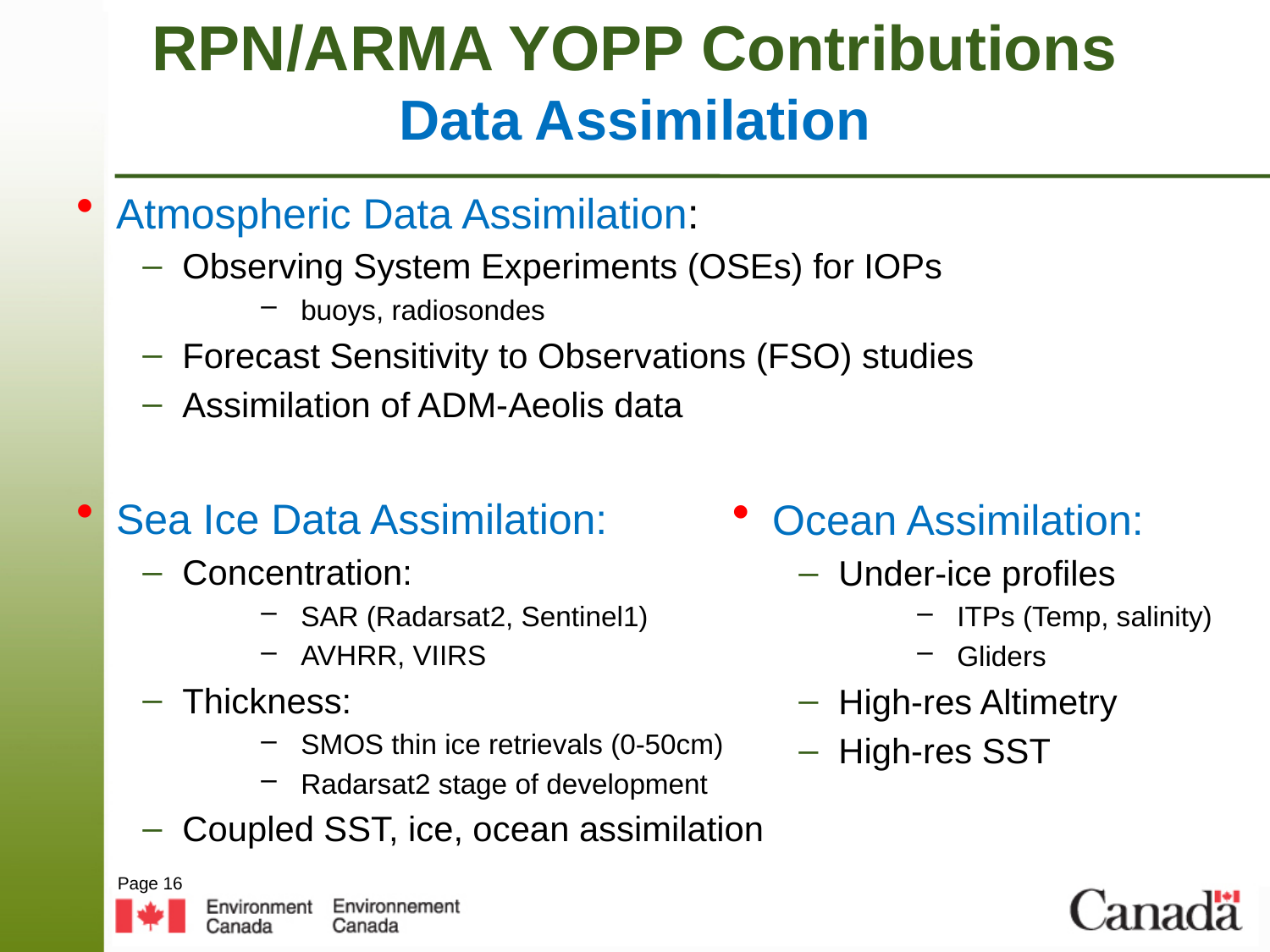

# RPN/ARMA YOPP Contributions Data Assimilation
Atmospheric Data Assimilation:
Observing System Experiments (OSEs) for IOPs
buoys, radiosondes
Forecast Sensitivity to Observations (FSO) studies
Assimilation of ADM-Aeolis data

Sea Ice Data Assimilation:
Concentration:
SAR (Radarsat2, Sentinel1)
AVHRR, VIIRS
Thickness:
SMOS thin ice retrievals (0-50cm)
Radarsat2 stage of development
Coupled SST, ice, ocean assimilation

Ocean Assimilation:
Under-ice profiles
ITPs (Temp, salinity)
Gliders
High-res Altimetry
High-res SST